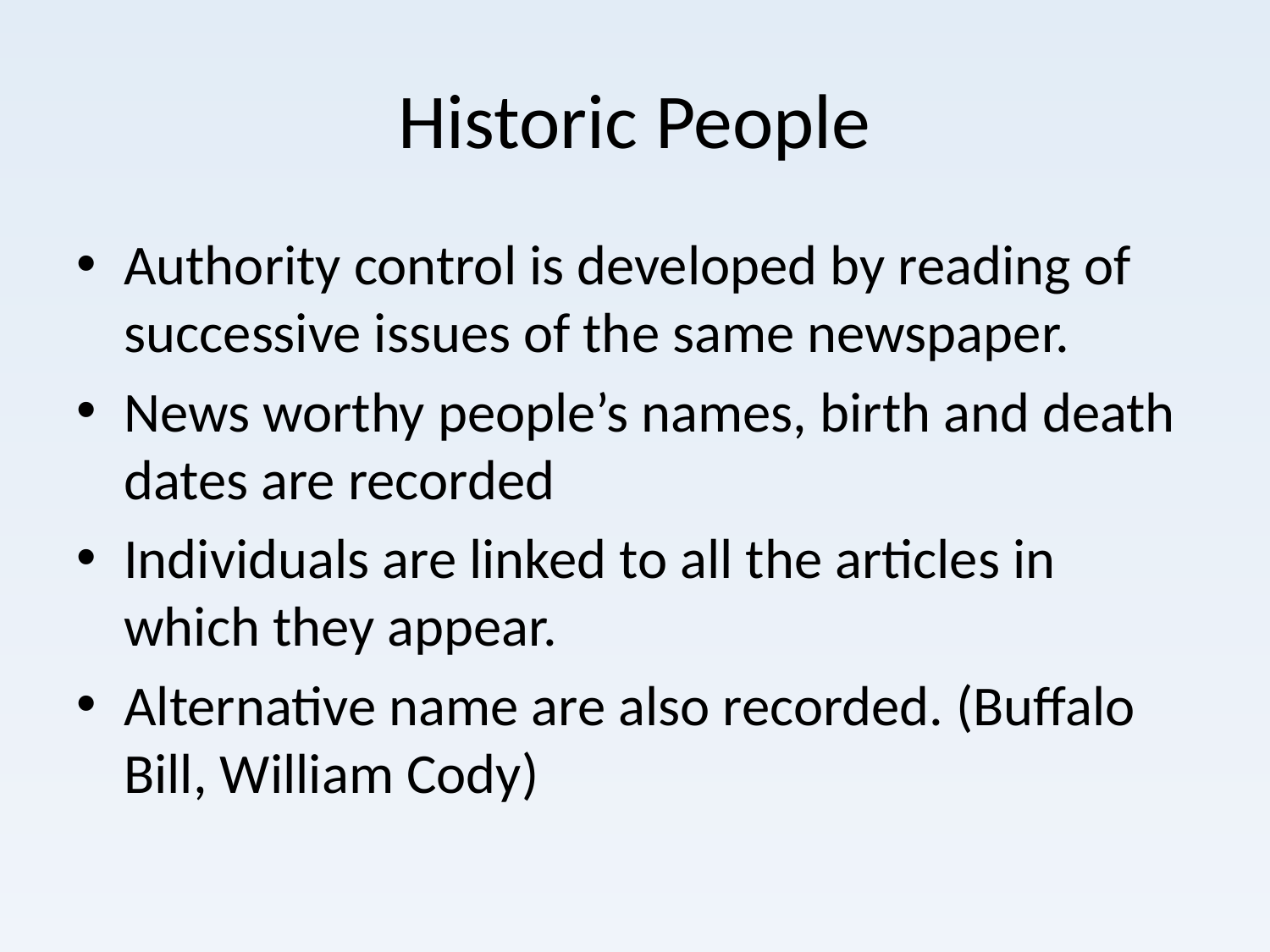

# Historic People
Authority control is developed by reading of successive issues of the same newspaper.
News worthy people’s names, birth and death dates are recorded
Individuals are linked to all the articles in which they appear.
Alternative name are also recorded. (Buffalo Bill, William Cody)